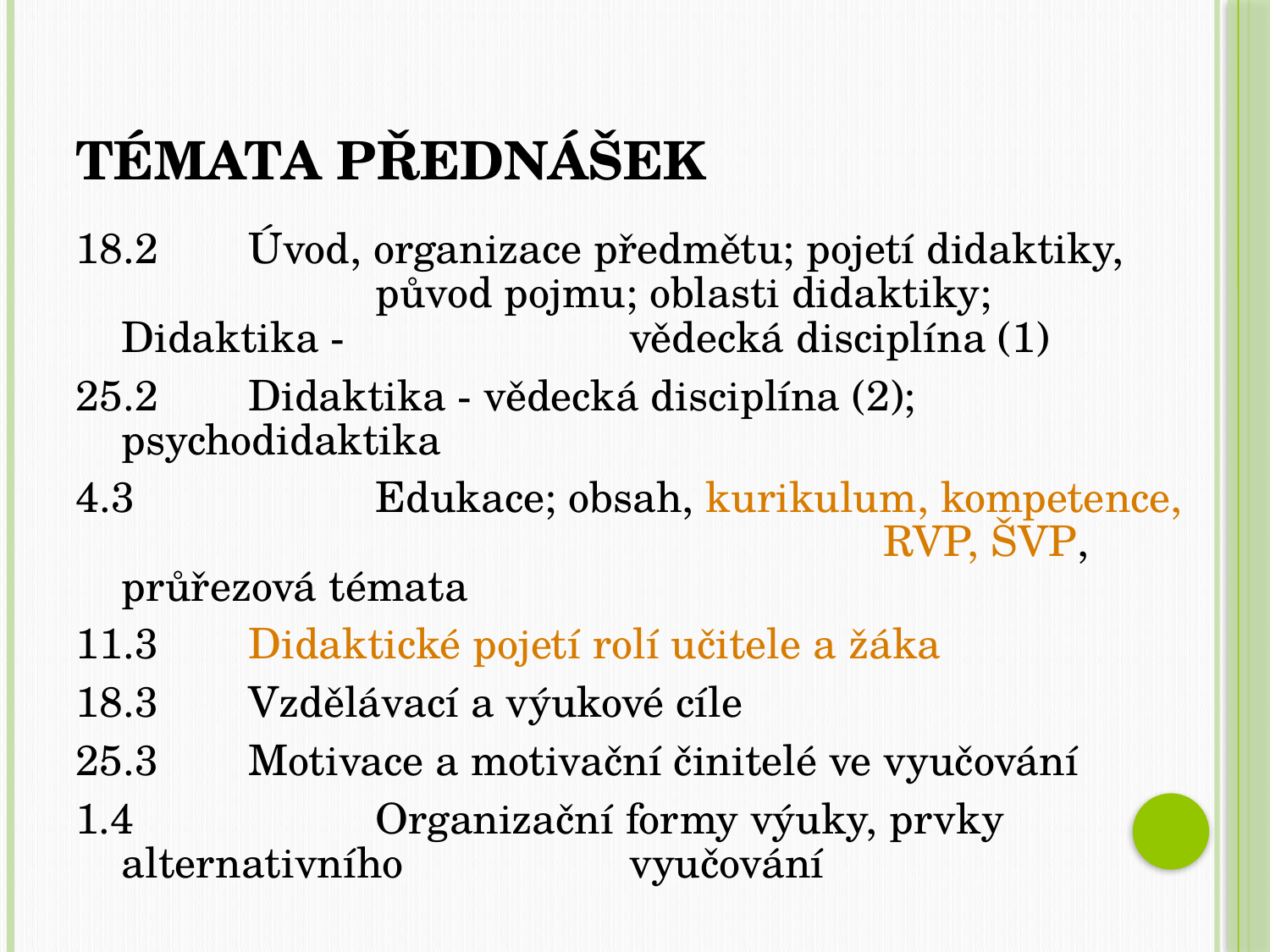

# TÉMATA PŘEDNÁŠEK
18.2	Úvod, organizace předmětu; pojetí didaktiky, 			původ pojmu; oblasti didaktiky; Didaktika - 			vědecká disciplína (1)
25.2	Didaktika - vědecká disciplína (2); psychodidaktika
4.3		Edukace; obsah, kurikulum, kompetence, 			     			RVP, ŠVP, průřezová témata
11.3	Didaktické pojetí rolí učitele a žáka
18.3	Vzdělávací a výukové cíle
25.3	Motivace a motivační činitelé ve vyučování
1.4		Organizační formy výuky, prvky	alternativního 		vyučování